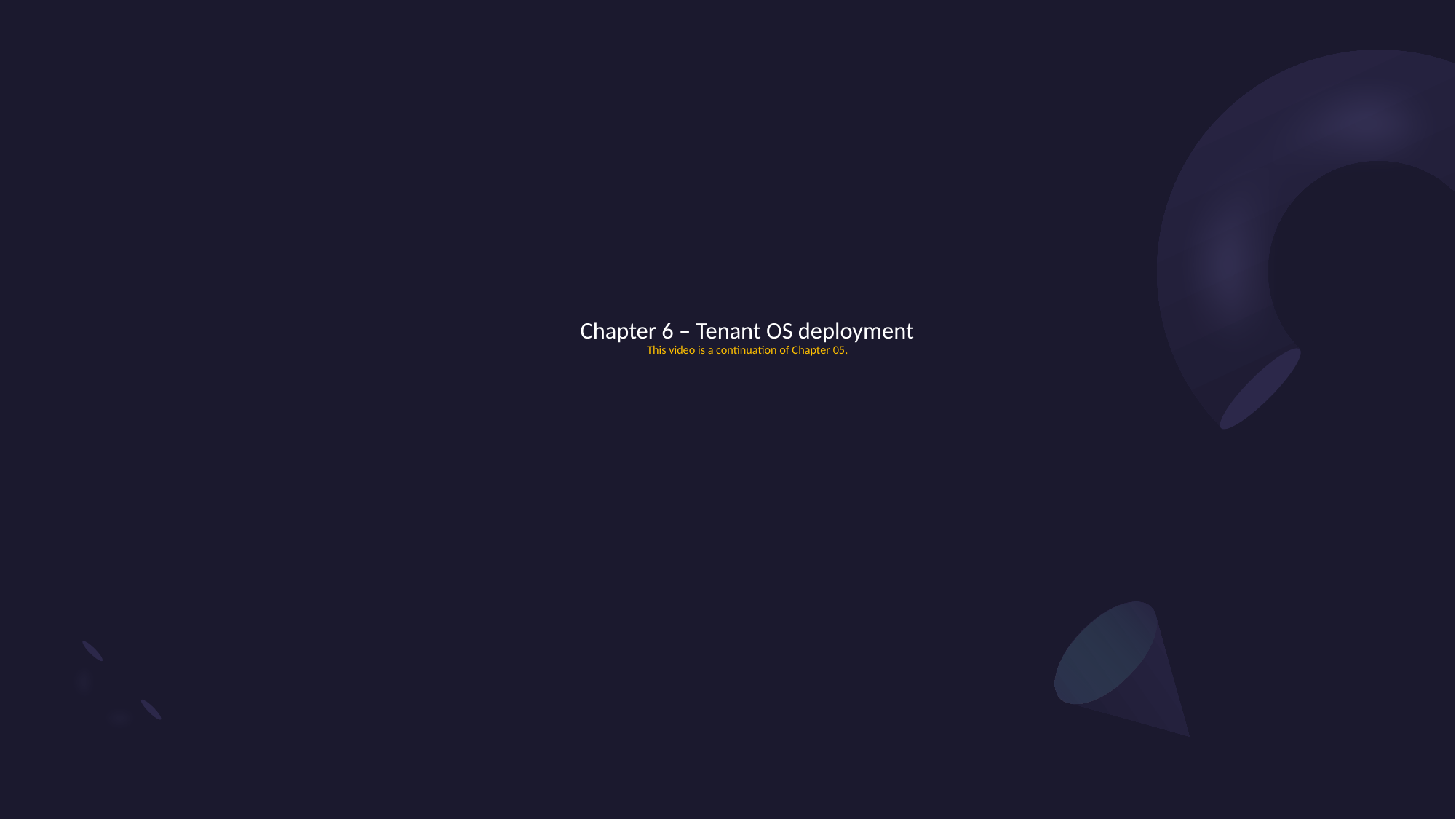

# Chapter 6 – Tenant OS deployment This video is a continuation of Chapter 05.